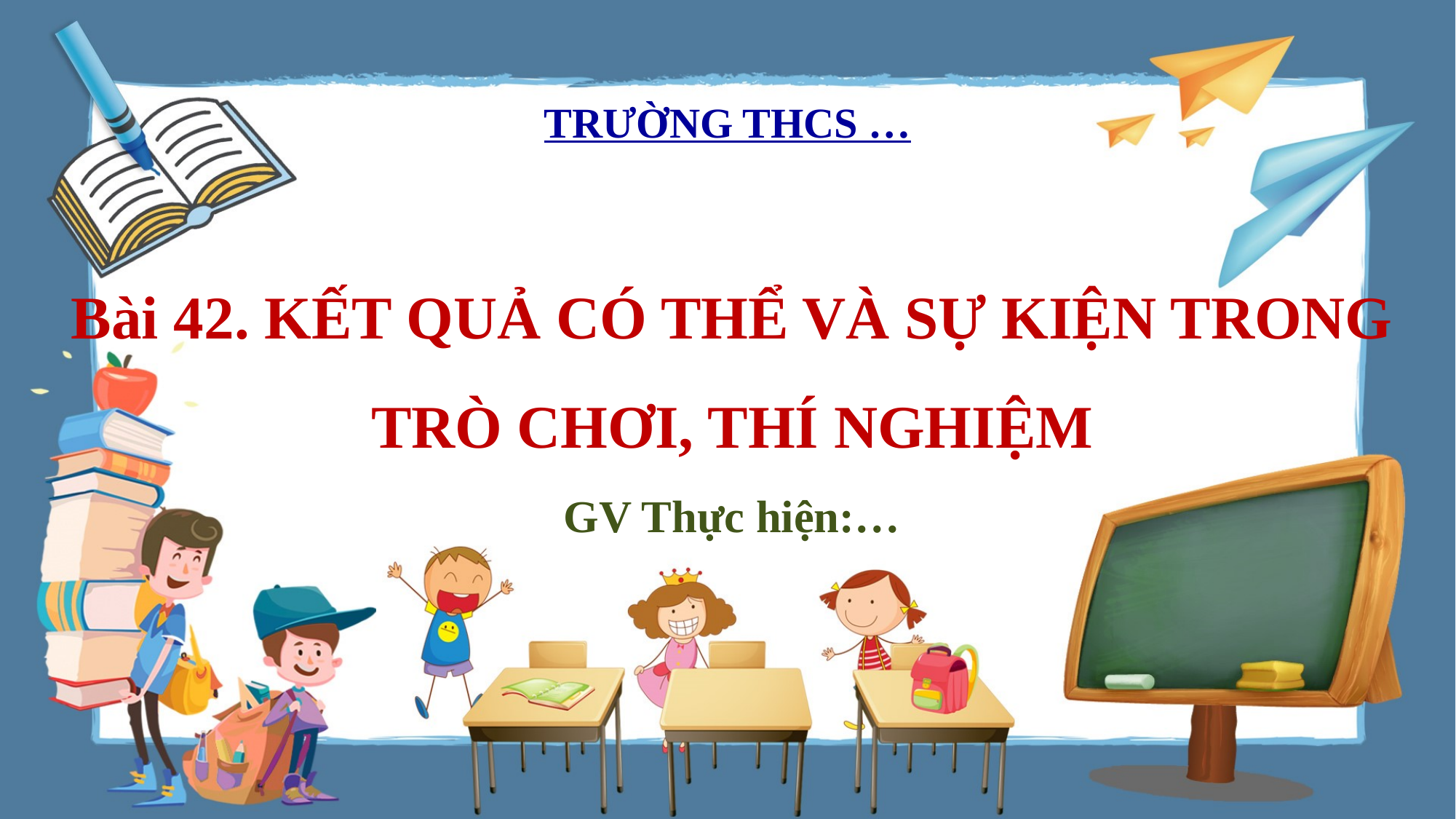

TRƯỜNG THCS …
Bài 42. KẾT QUẢ CÓ THỂ VÀ SỰ KIỆN TRONG TRÒ CHƠI, THÍ NGHIỆM
GV Thực hiện:…